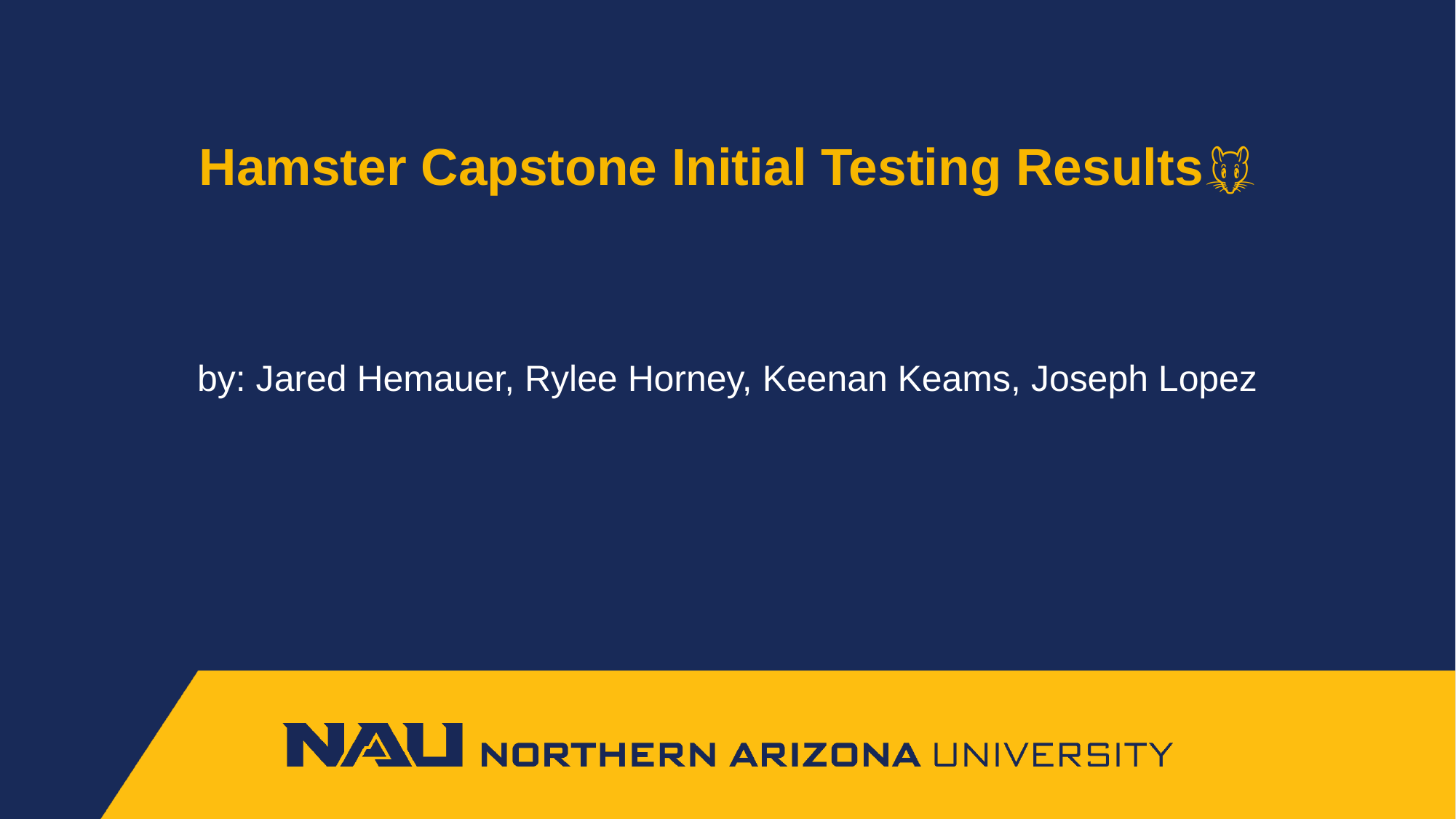

# Hamster Capstone Initial Testing Results🐭
by: Jared Hemauer, Rylee Horney, Keenan Keams, Joseph Lopez